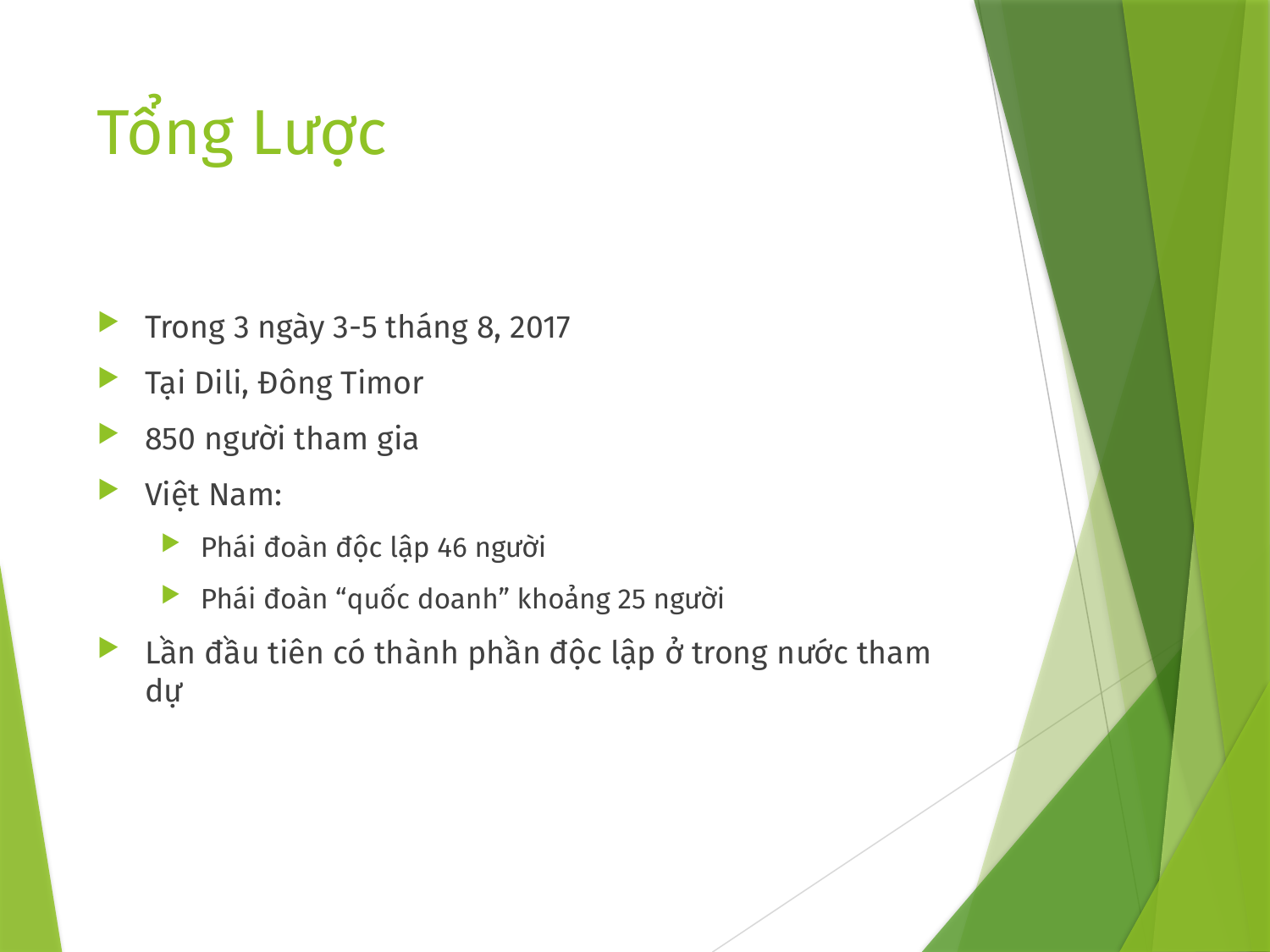

# Tổng Lược
Trong 3 ngày 3-5 tháng 8, 2017
Tại Dili, Đông Timor
850 người tham gia
Việt Nam:
Phái đoàn độc lập 46 người
Phái đoàn “quốc doanh” khoảng 25 người
Lần đầu tiên có thành phần độc lập ở trong nước tham dự